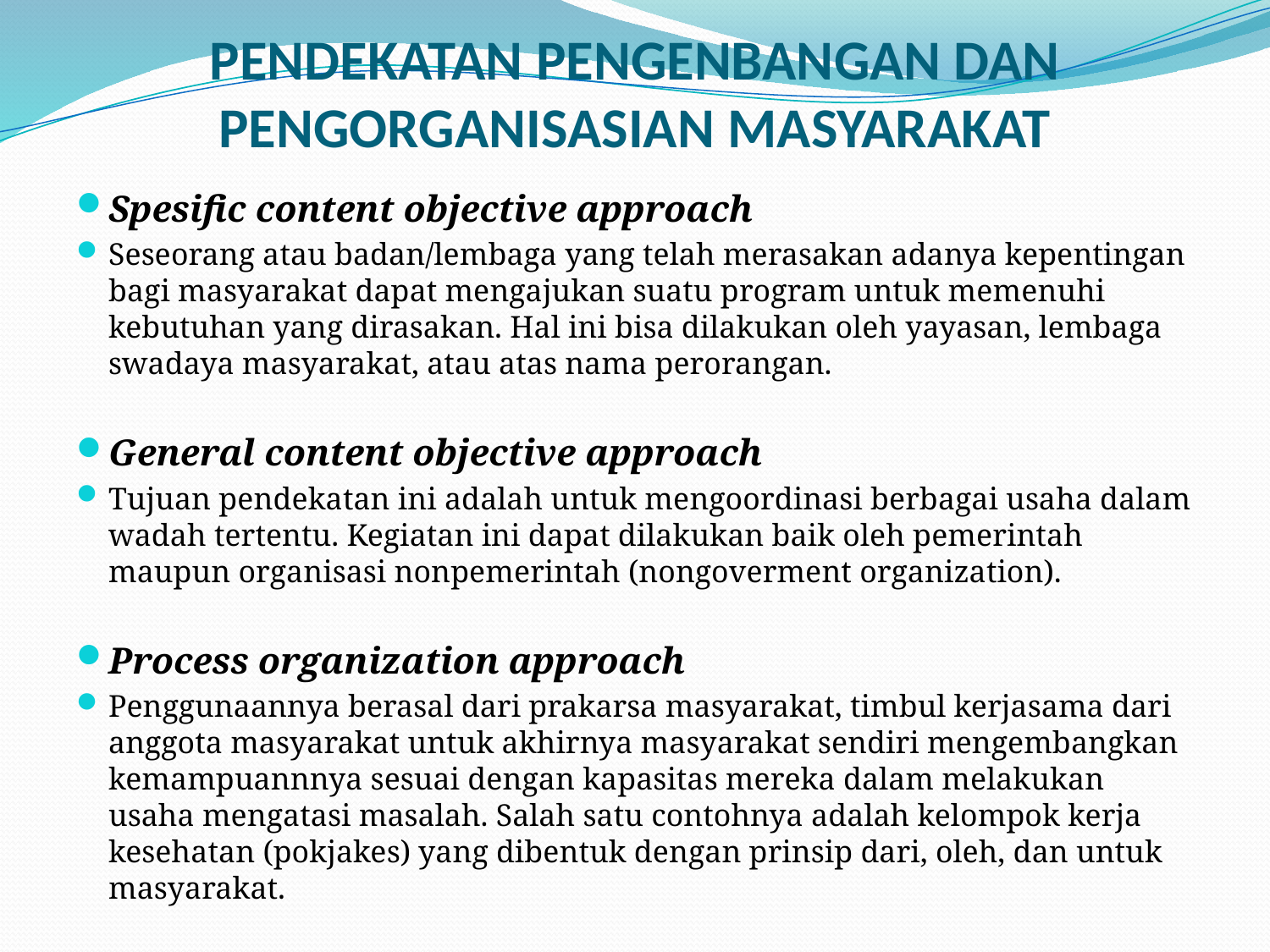

# PENDEKATAN PENGENBANGAN DAN PENGORGANISASIAN MASYARAKAT
Spesific content objective approach
Seseorang atau badan/lembaga yang telah merasakan adanya kepentingan bagi masyarakat dapat mengajukan suatu program untuk memenuhi kebutuhan yang dirasakan. Hal ini bisa dilakukan oleh yayasan, lembaga swadaya masyarakat, atau atas nama perorangan.

General content objective approach
Tujuan pendekatan ini adalah untuk mengoordinasi berbagai usaha dalam wadah tertentu. Kegiatan ini dapat dilakukan baik oleh pemerintah maupun organisasi nonpemerintah (nongoverment organization).

Process organization approach
Penggunaannya berasal dari prakarsa masyarakat, timbul kerjasama dari anggota masyarakat untuk akhirnya masyarakat sendiri mengembangkan kemampuannnya sesuai dengan kapasitas mereka dalam melakukan usaha mengatasi masalah. Salah satu contohnya adalah kelompok kerja kesehatan (pokjakes) yang dibentuk dengan prinsip dari, oleh, dan untuk masyarakat.